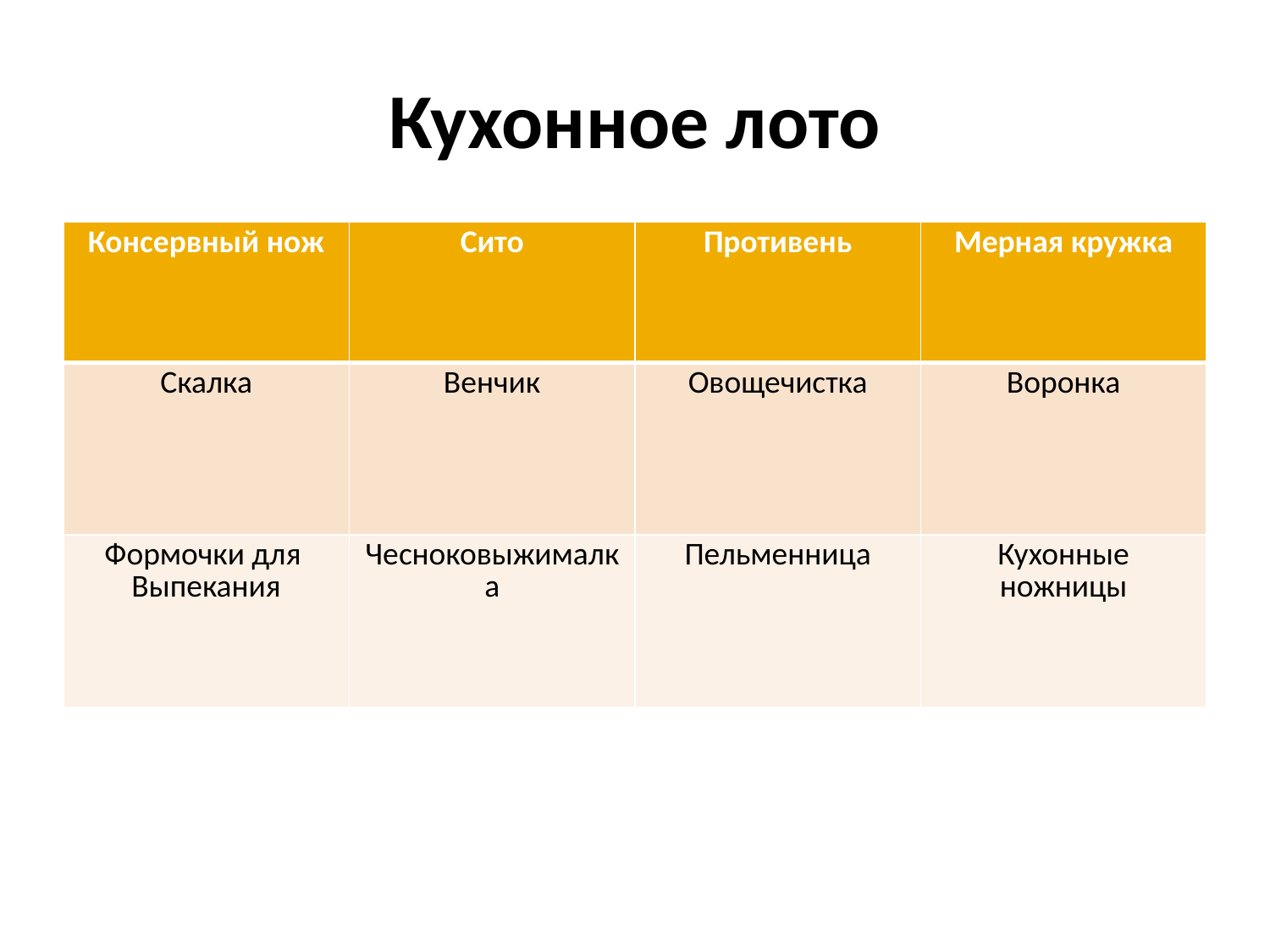

# Кухонное лото
| Консервный нож | Сито | Противень | Мерная кружка |
| --- | --- | --- | --- |
| Скалка | Венчик | Овощечистка | Воронка |
| Формочки для Выпекания | Чесноковыжималка | Пельменница | Кухонные ножницы |